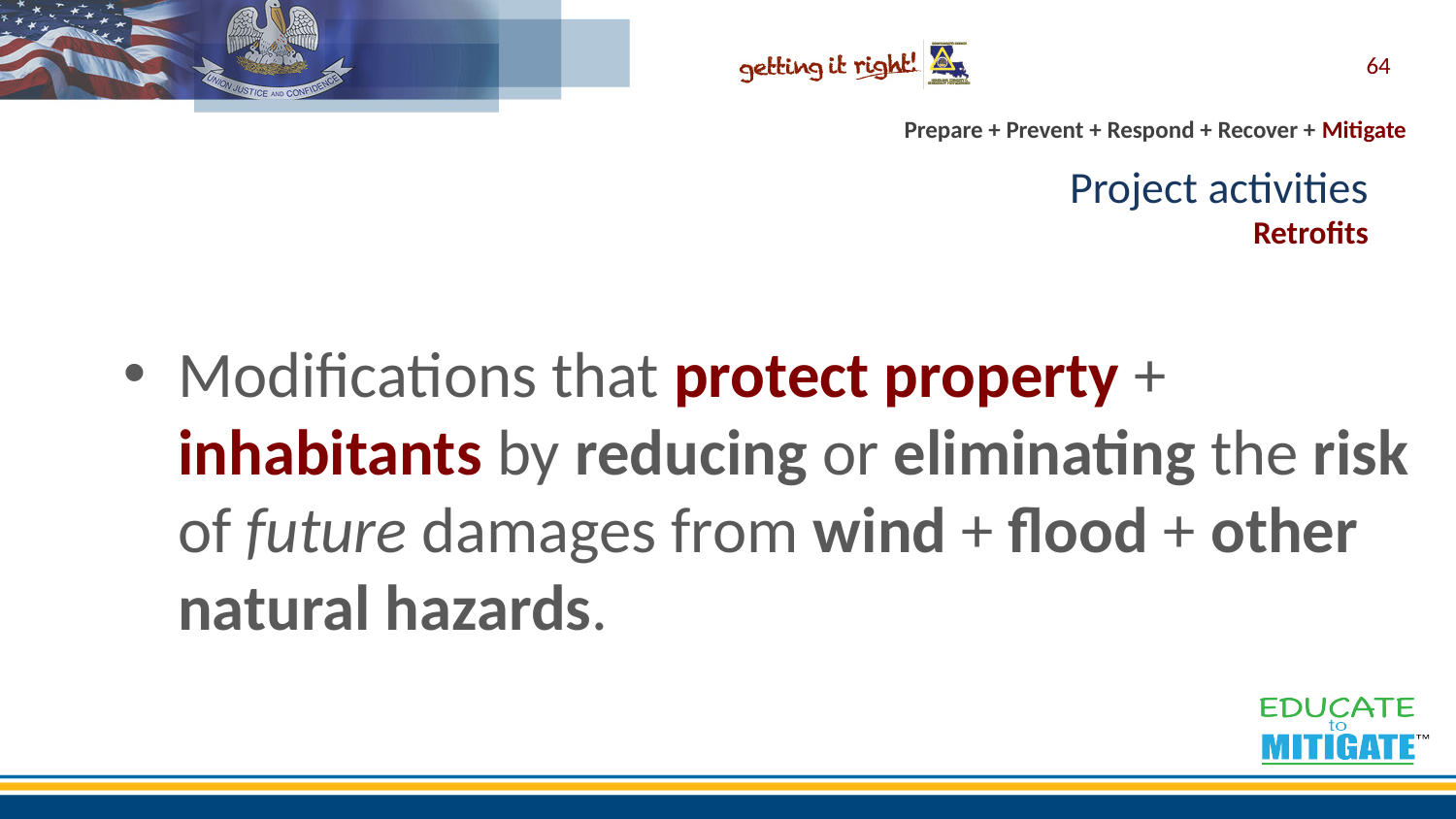

64
# Project activities Retrofits
Modifications that protect property + inhabitants by reducing or eliminating the risk of future damages from wind + flood + other natural hazards.